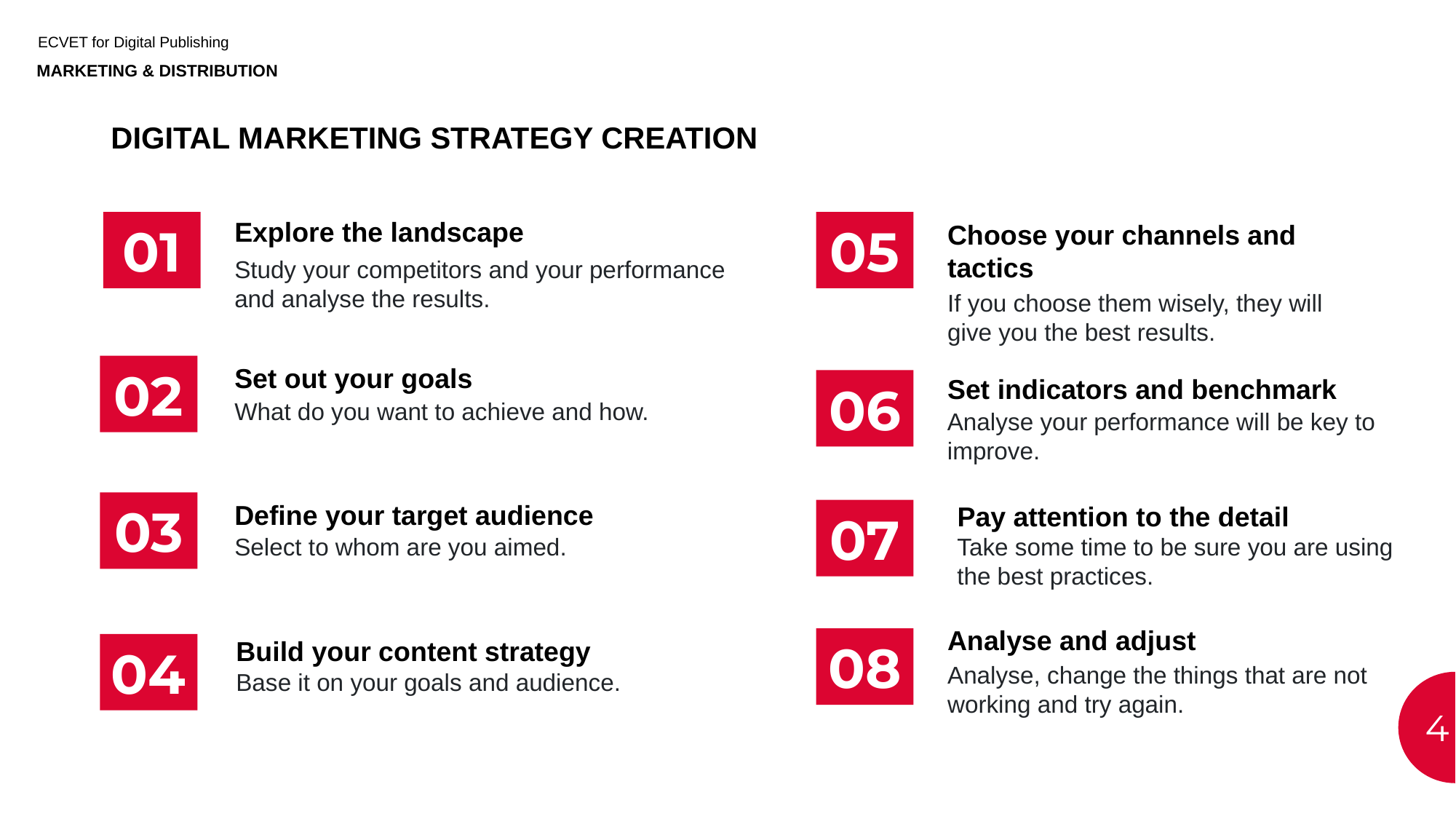

ECVET for Digital Publishing
MARKETING & DISTRIBUTION
# DIGITAL MARKETING STRATEGY CREATION
Explore the landscape
01
05
Choose your channels and tactics
Study your competitors and your performance and analyse the results.
If you choose them wisely, they will give you the best results.
02
Set out your goals
Set indicators and benchmark
06
What do you want to achieve and how.
Analyse your performance will be key to improve.
03
Define your target audience
Pay attention to the detail
07
Select to whom are you aimed.
Take some time to be sure you are using the best practices.
Analyse and adjust
Build your content strategy
08
04
Analyse, change the things that are not working and try again.
Base it on your goals and audience.

4